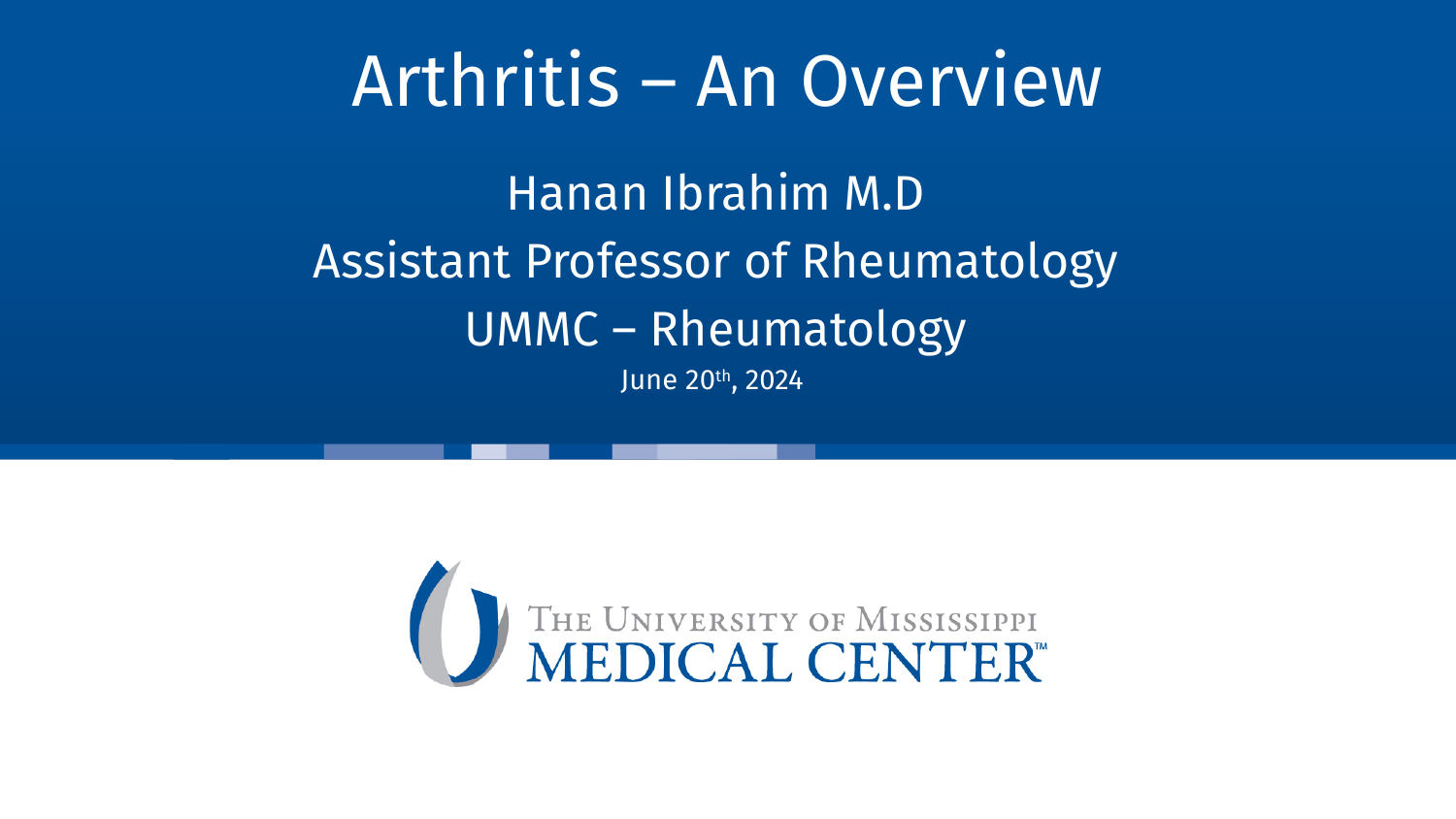

# Arthritis – An Overview
Hanan Ibrahim M.D
Assistant Professor of Rheumatology
UMMC – Rheumatology
June 20th, 2024